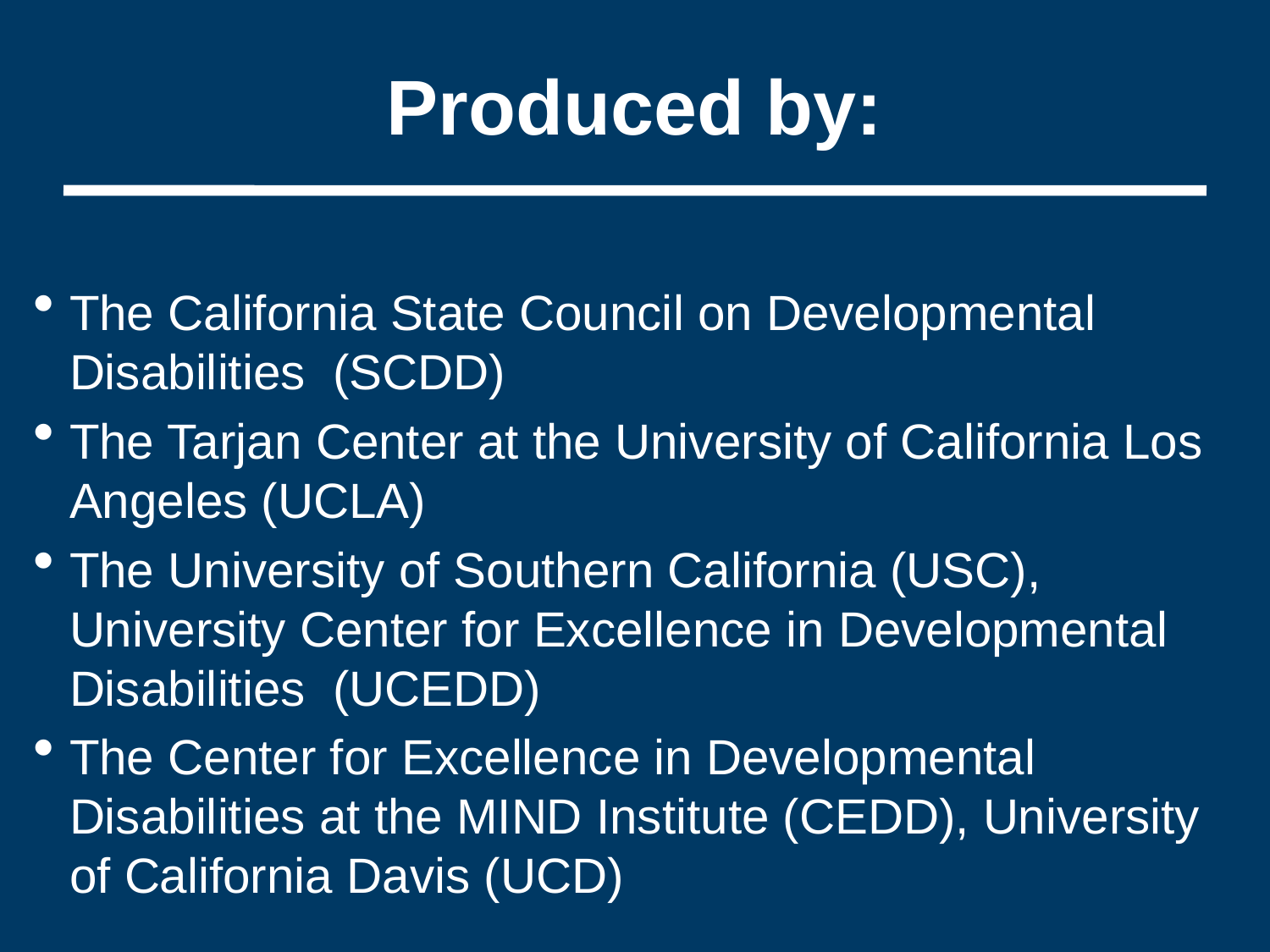

# Produced by:
The California State Council on Developmental Disabilities  (SCDD)
The Tarjan Center at the University of California Los Angeles (UCLA)
The University of Southern California (USC), University Center for Excellence in Developmental Disabilities  (UCEDD)
The Center for Excellence in Developmental Disabilities at the MIND Institute (CEDD), University of California Davis (UCD)